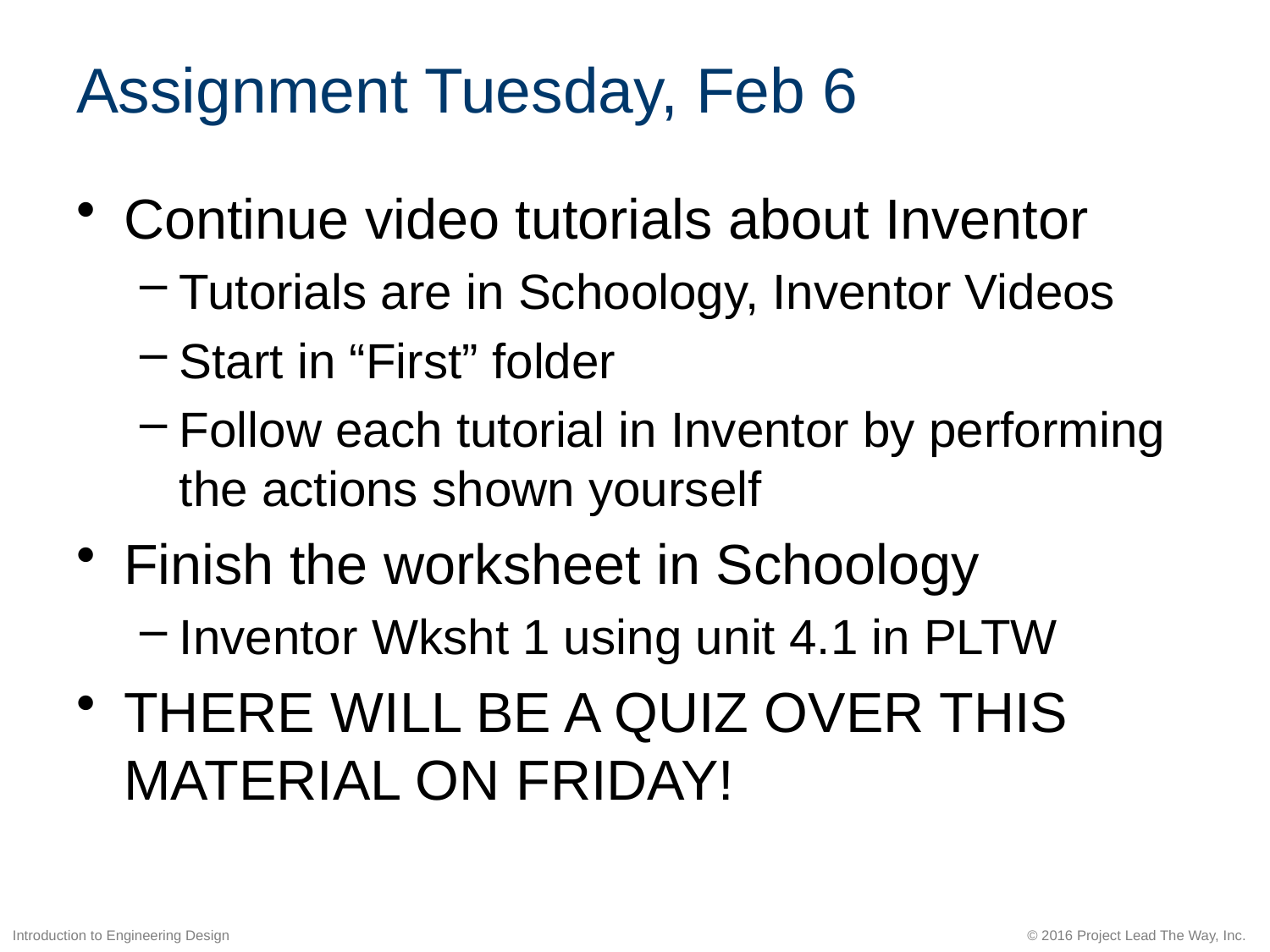

# Assignment Tuesday, Feb 6
Continue video tutorials about Inventor
Tutorials are in Schoology, Inventor Videos
Start in “First” folder
Follow each tutorial in Inventor by performing the actions shown yourself
Finish the worksheet in Schoology
Inventor Wksht 1 using unit 4.1 in PLTW
THERE WILL BE A QUIZ OVER THIS MATERIAL ON FRIDAY!